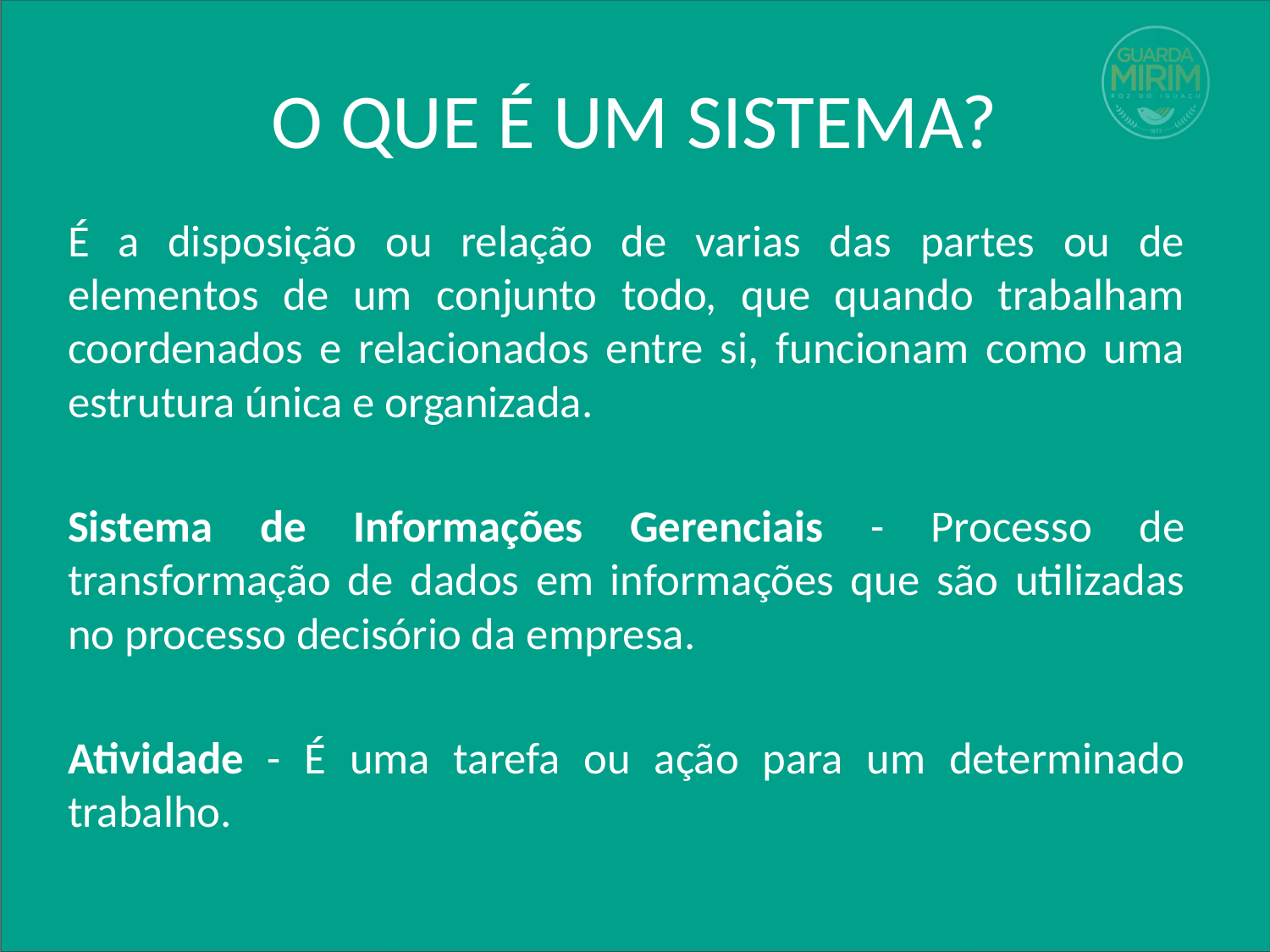

# O QUE É UM SISTEMA?
É a disposição ou relação de varias das partes ou de elementos de um conjunto todo, que quando trabalham coordenados e relacionados entre si, funcionam como uma estrutura única e organizada.

Sistema de Informações Gerenciais - Processo de transformação de dados em informações que são utilizadas no processo decisório da empresa.

Atividade - É uma tarefa ou ação para um determinado trabalho.